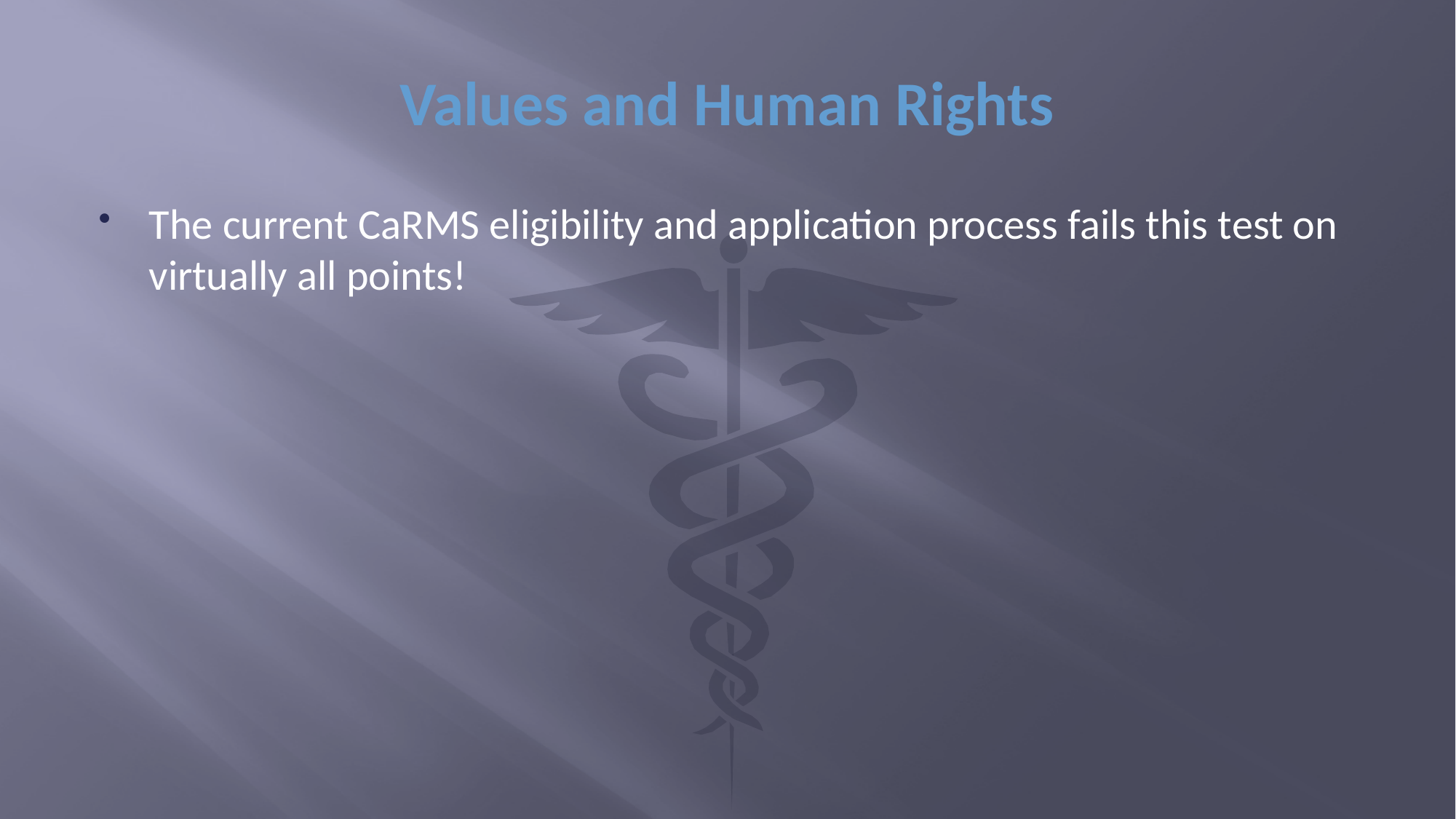

# Values and Human Rights
The current CaRMS eligibility and application process fails this test on virtually all points!